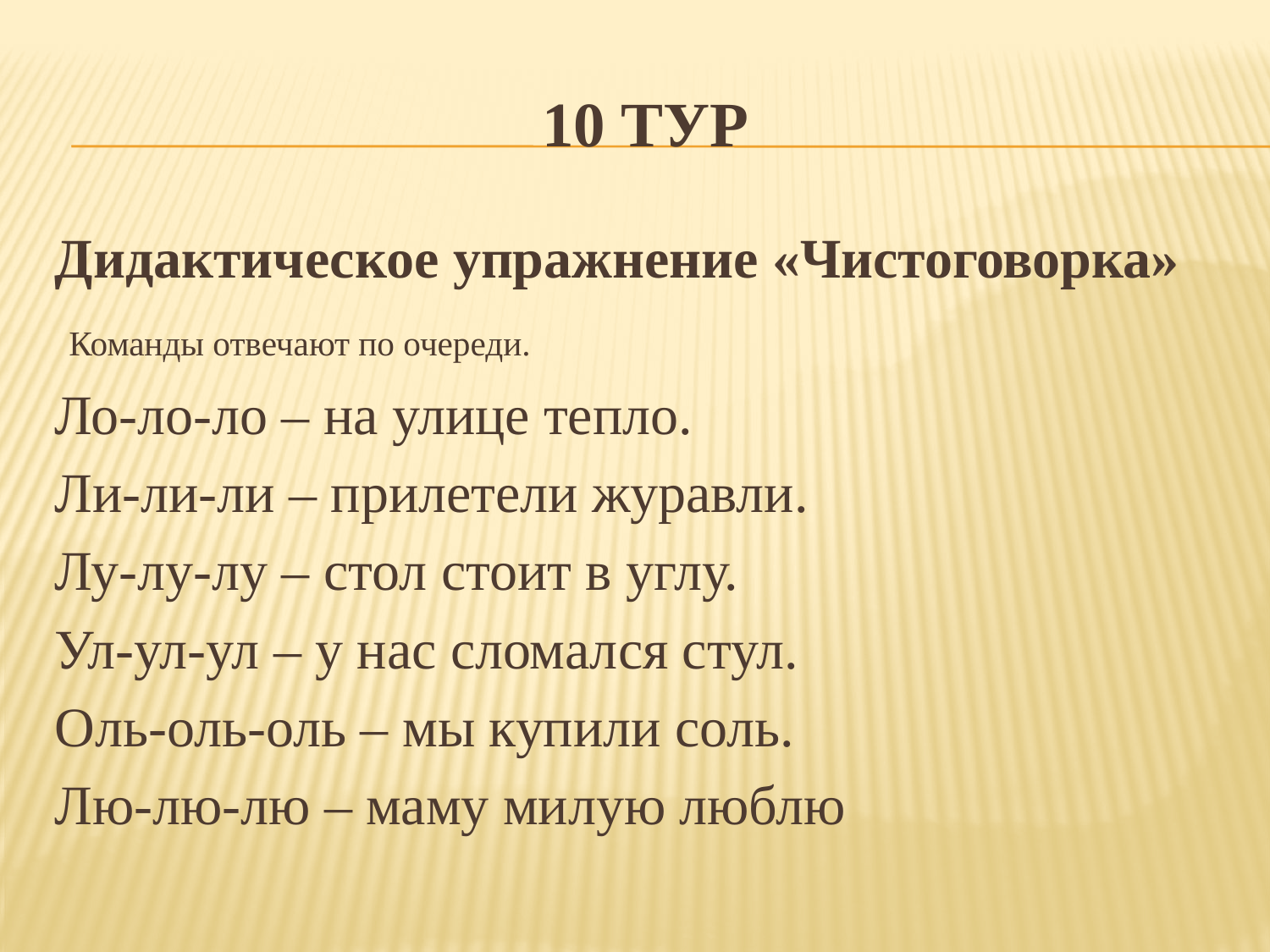

# 10 тур
Дидактическое упражнение «Чистоговорка»
 Команды отвечают по очереди.
Ло-ло-ло – на улице тепло.
Ли-ли-ли – прилетели журавли.
Лу-лу-лу – стол стоит в углу.
Ул-ул-ул – у нас сломался стул.
Оль-оль-оль – мы купили соль.
Лю-лю-лю – маму милую люблю